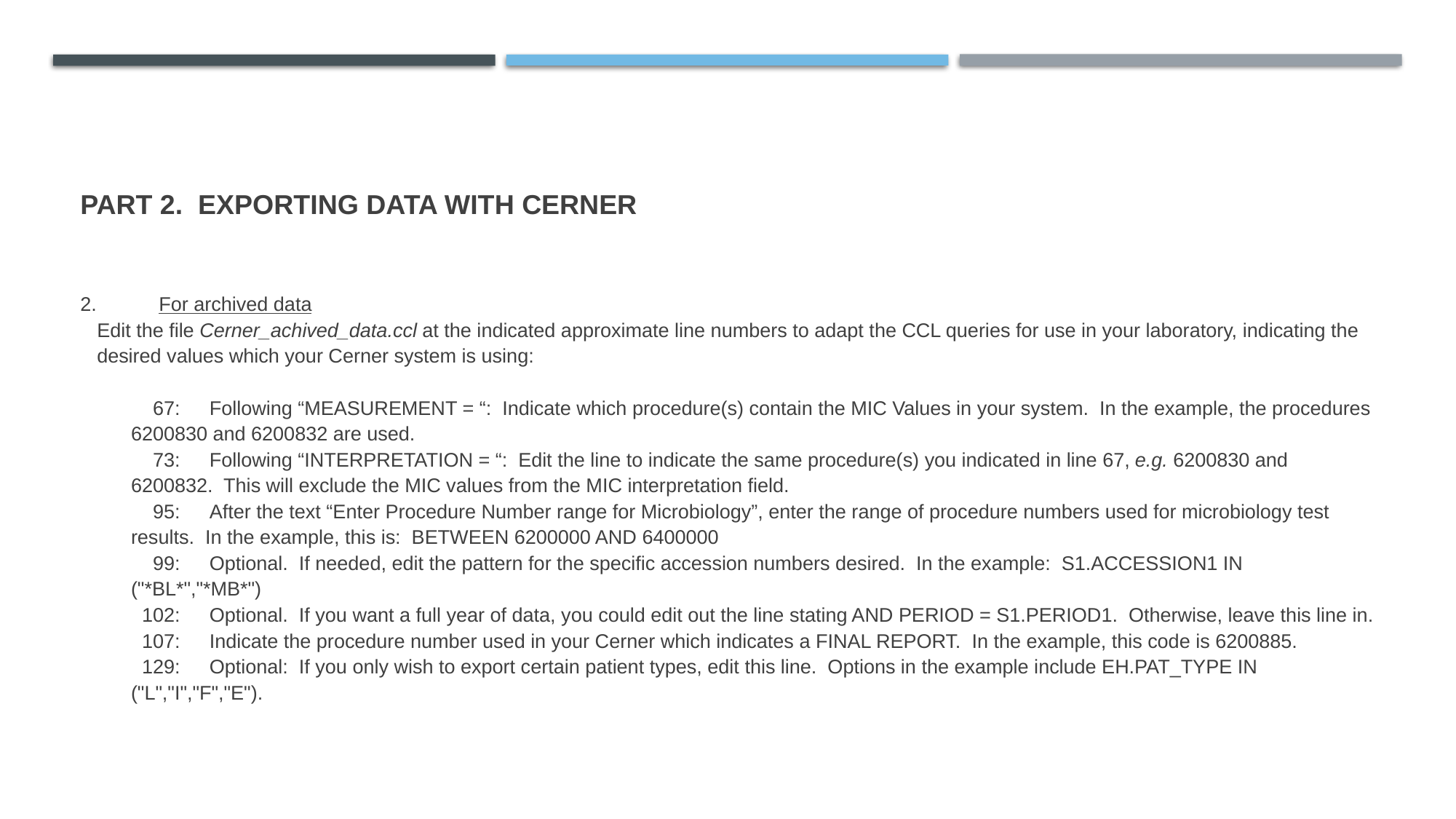

# PART 2.  EXPORTING DATA WITH CERNER
2.	For archived data
Edit the file Cerner_achived_data.ccl at the indicated approximate line numbers to adapt the CCL queries for use in your laboratory, indicating the desired values which your Cerner system is using:

    67:	Following “MEASUREMENT = “:  Indicate which procedure(s) contain the MIC Values in your system.  In the example, the procedures 6200830 and 6200832 are used.
    73:	Following “INTERPRETATION = “:  Edit the line to indicate the same procedure(s) you indicated in line 67, e.g. 6200830 and 6200832.  This will exclude the MIC values from the MIC interpretation field.
    95:	After the text “Enter Procedure Number range for Microbiology”, enter the range of procedure numbers used for microbiology test results.  In the example, this is:  BETWEEN 6200000 AND 6400000
    99:	Optional.  If needed, edit the pattern for the specific accession numbers desired.  In the example:  S1.ACCESSION1 IN ("*BL*","*MB*")
  102:	Optional.  If you want a full year of data, you could edit out the line stating AND PERIOD = S1.PERIOD1.  Otherwise, leave this line in.
  107:	Indicate the procedure number used in your Cerner which indicates a FINAL REPORT.  In the example, this code is 6200885.
  129:	Optional:  If you only wish to export certain patient types, edit this line.  Options in the example include EH.PAT_TYPE IN ("L","I","F","E").